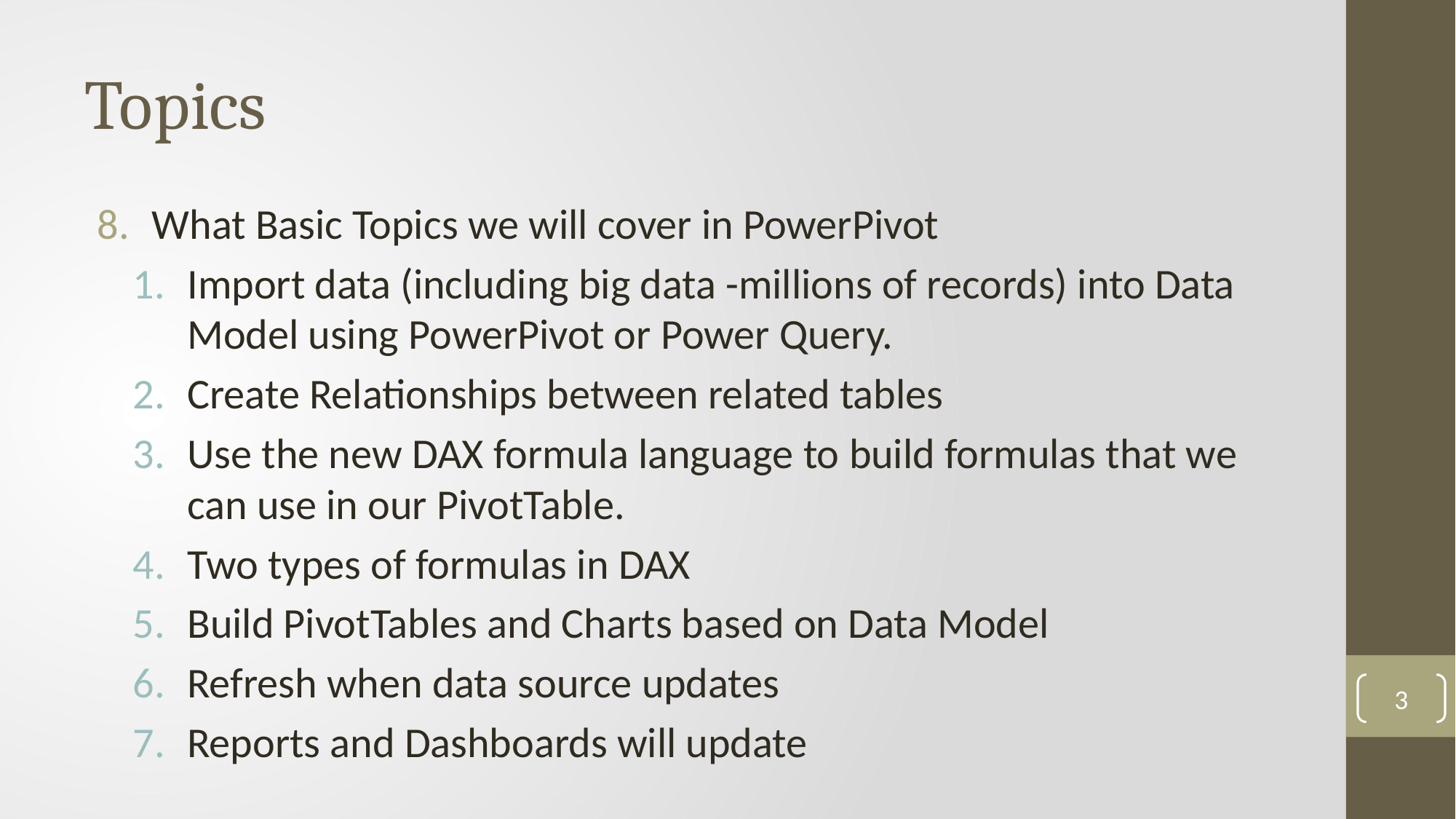

# Topics
What Basic Topics we will cover in PowerPivot
Import data (including big data -millions of records) into Data Model using PowerPivot or Power Query.
Create Relationships between related tables
Use the new DAX formula language to build formulas that we can use in our PivotTable.
Two types of formulas in DAX
Build PivotTables and Charts based on Data Model
Refresh when data source updates
Reports and Dashboards will update
3